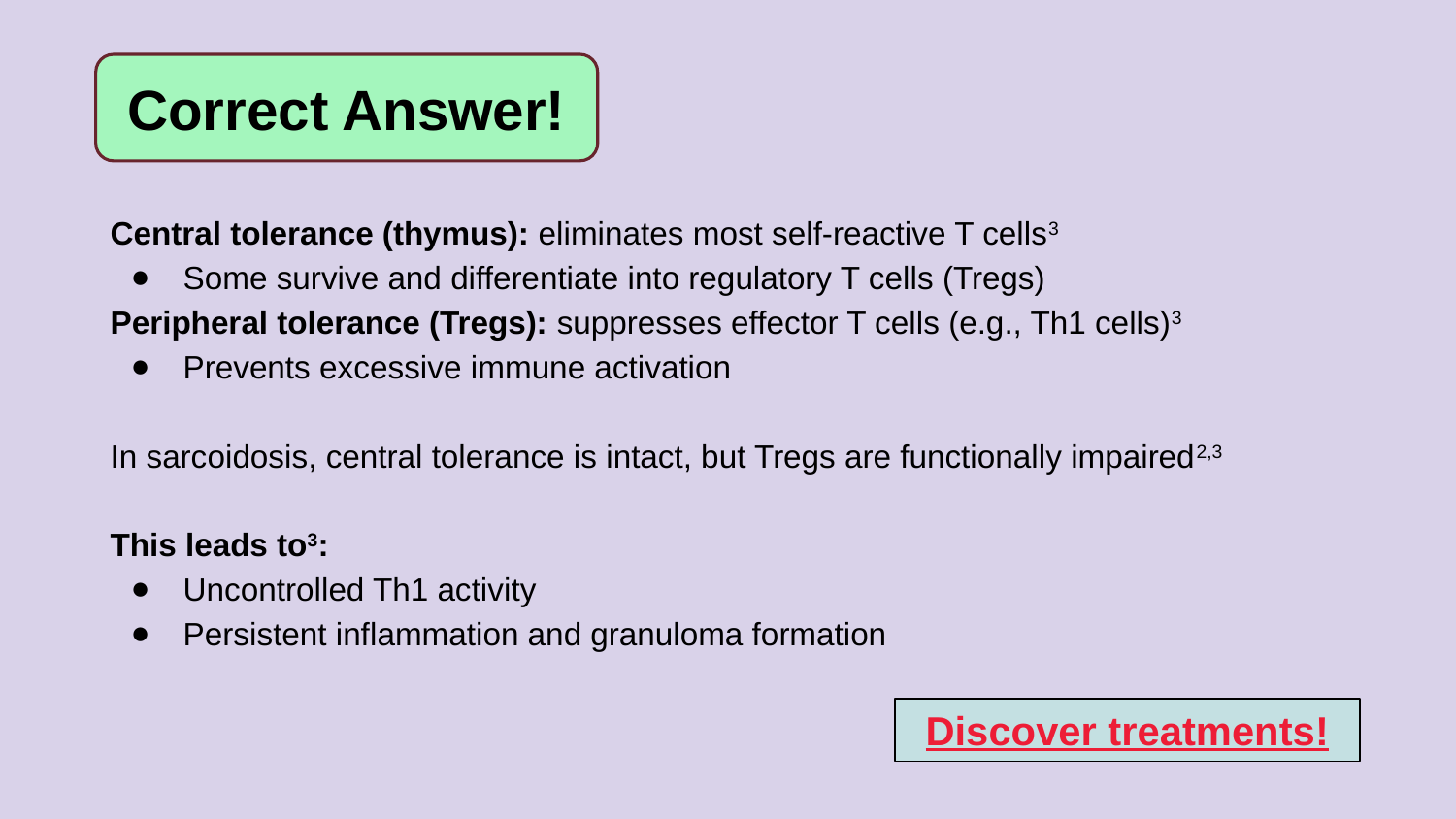

Correct Answer!
Central tolerance (thymus): eliminates most self-reactive T cells3
Some survive and differentiate into regulatory T cells (Tregs)
Peripheral tolerance (Tregs): suppresses effector T cells (e.g., Th1 cells)3
Prevents excessive immune activation

In sarcoidosis, central tolerance is intact, but Tregs are functionally impaired2,3

This leads to3:
Uncontrolled Th1 activity
Persistent inflammation and granuloma formation
Discover treatments!